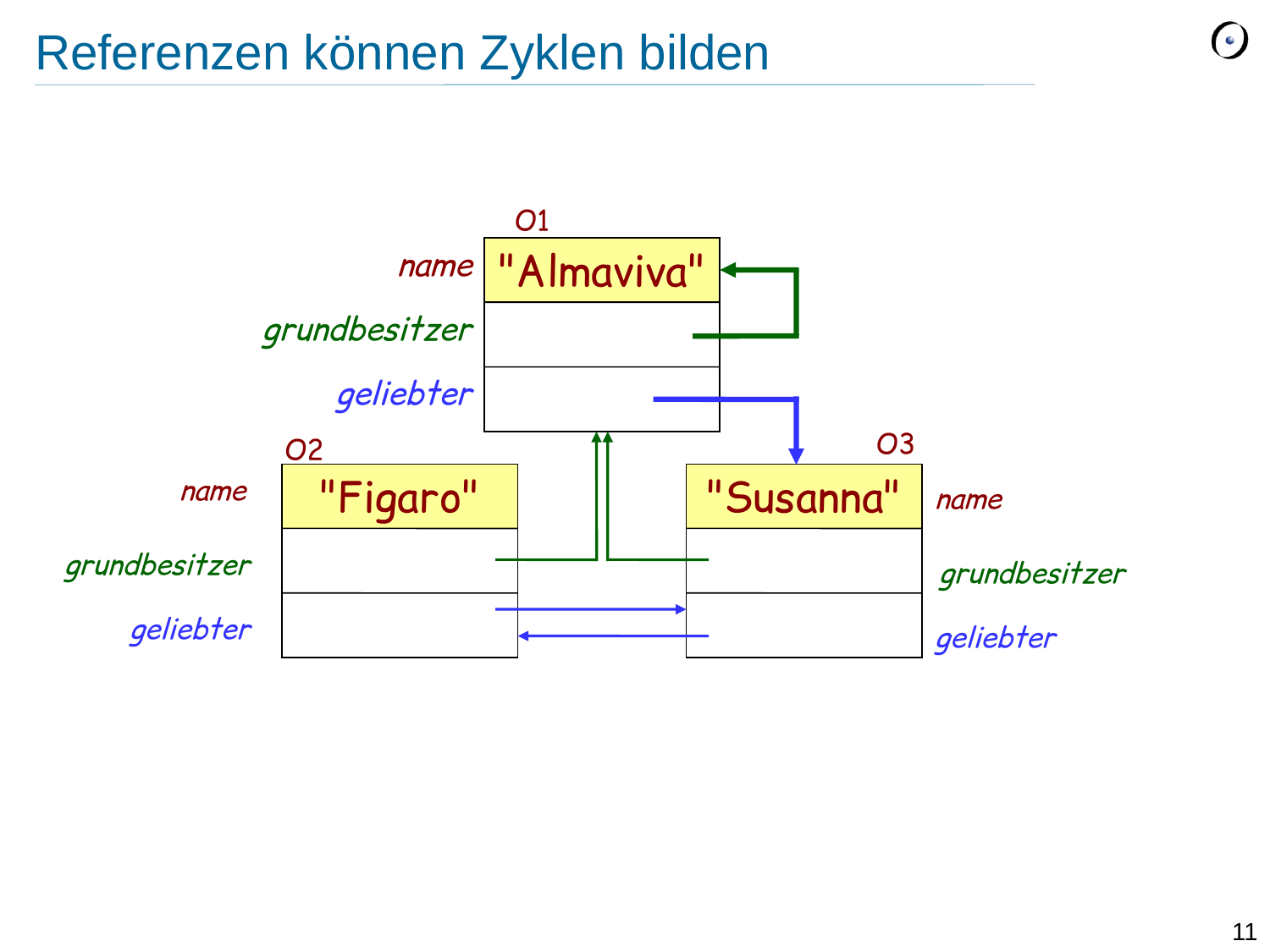

# Referenzen können Zyklen bilden
O1
name

"Almaviva"

grundbesitzer

geliebter

O3
O2

"Figaro"

"Susanna"
name
name

grundbesitzer
grundbesitzer

geliebter

geliebter